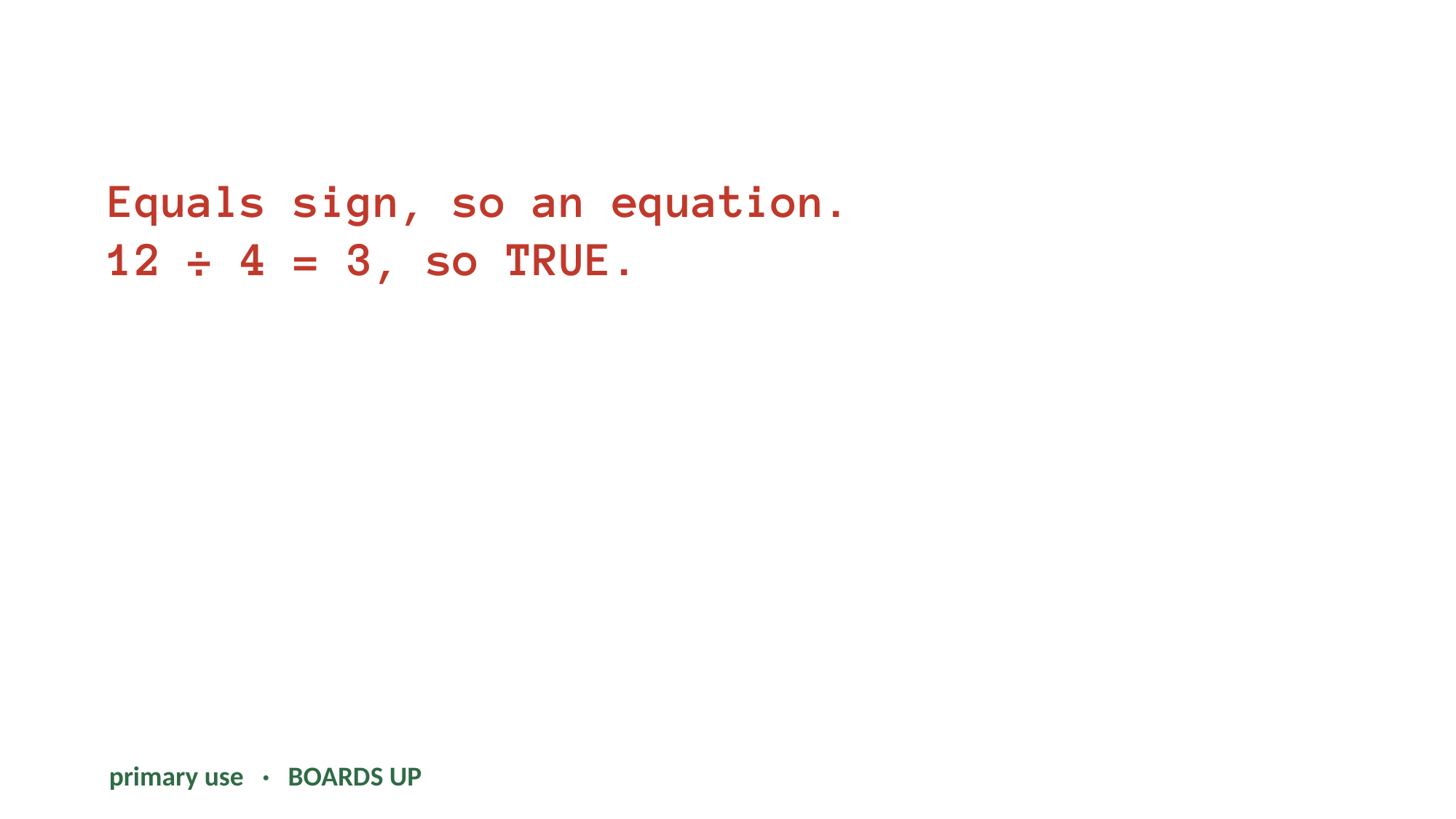

Equals sign, so an equation.
12 ÷ 4 = 3, so TRUE.
primary use   ·   BOARDS UP